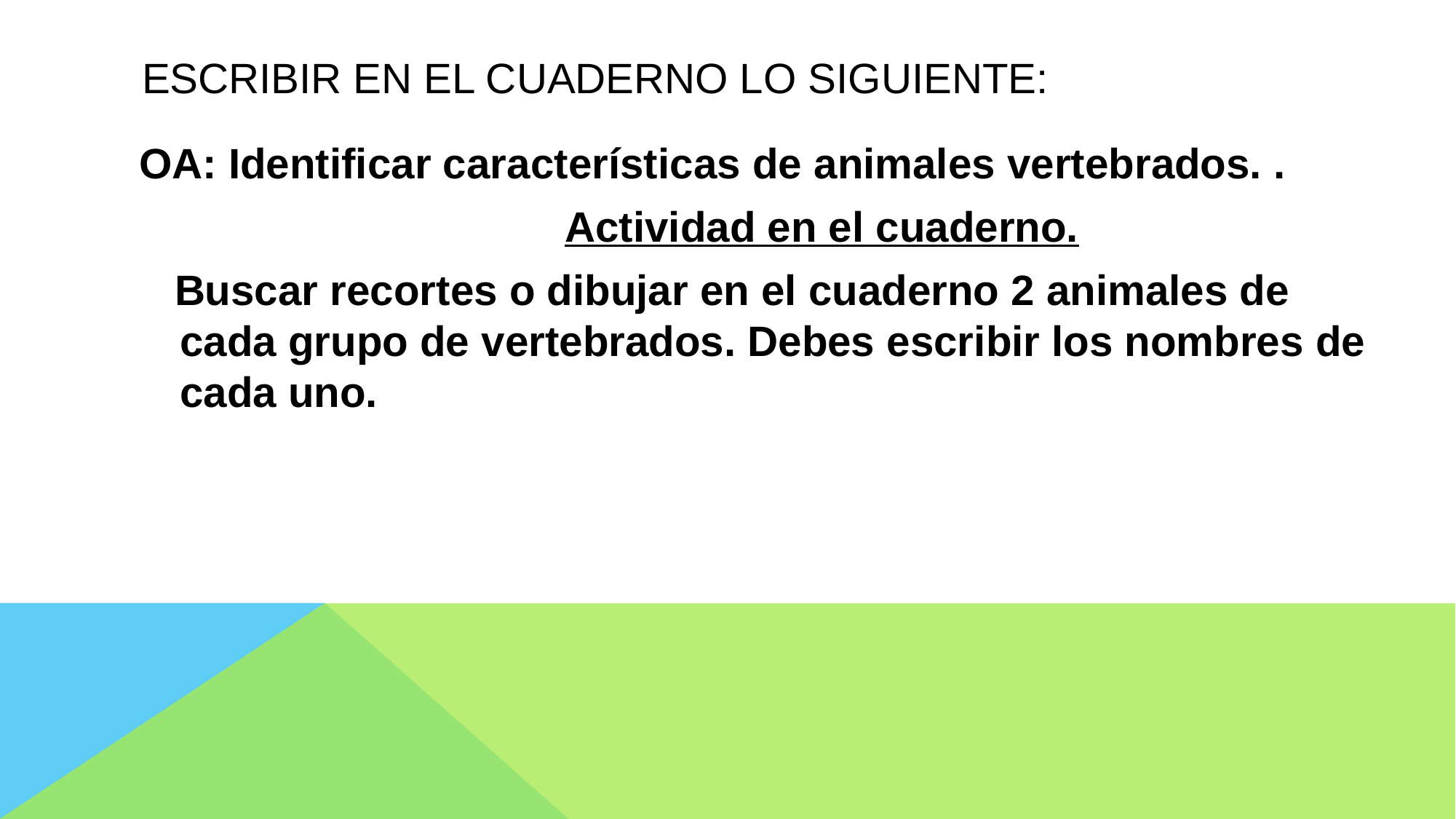

# Escribir en el cuaderno lo siguiente:
OA: Identificar características de animales vertebrados. .
                                    Actividad en el cuaderno.
   Buscar recortes o dibujar en el cuaderno 2 animales de cada grupo de vertebrados. Debes escribir los nombres de cada uno.